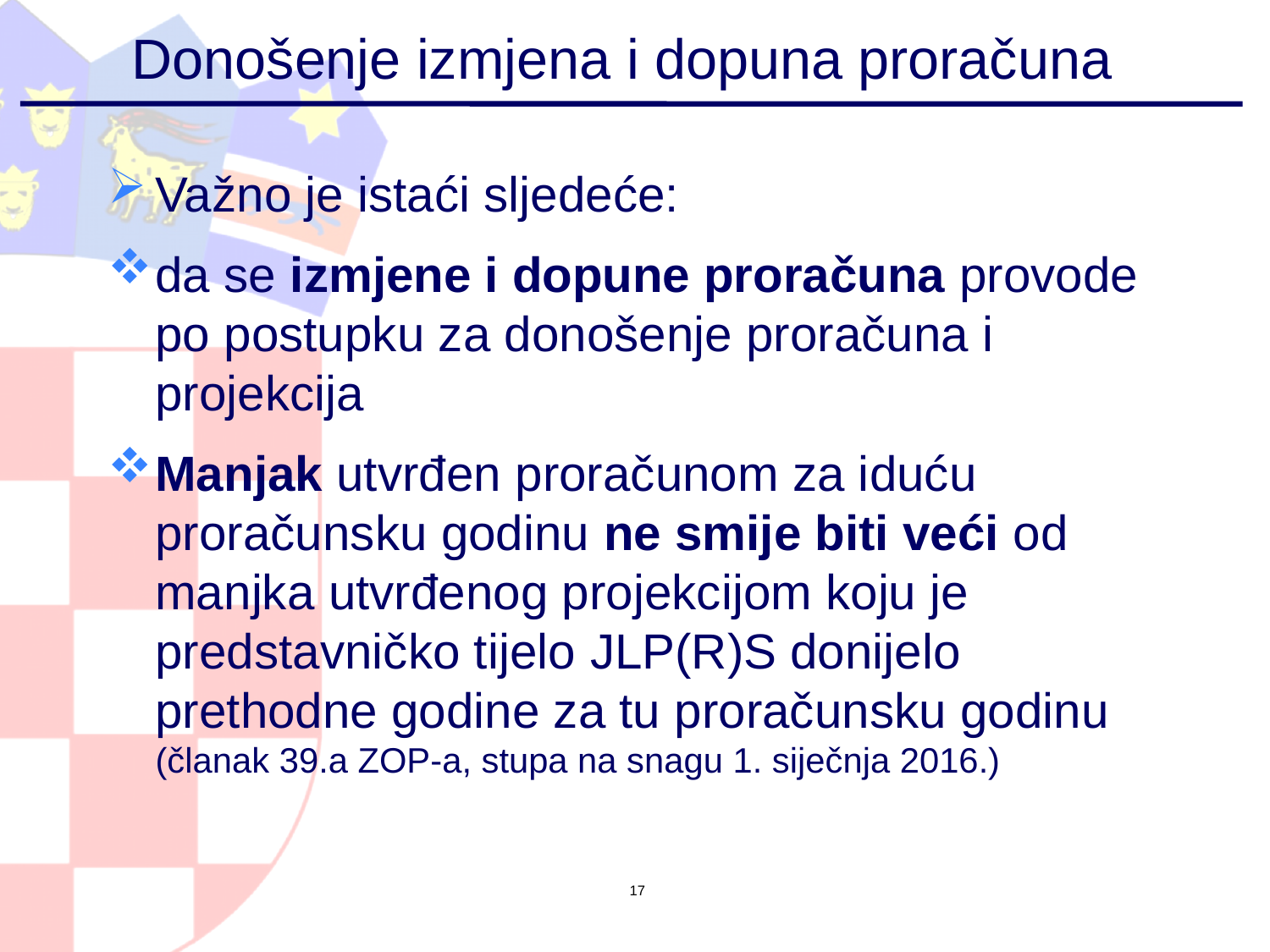

# Donošenje izmjena i dopuna proračuna
Važno je istaći sljedeće:
da se izmjene i dopune proračuna provode po postupku za donošenje proračuna i projekcija
Manjak utvrđen proračunom za iduću proračunsku godinu ne smije biti veći od manjka utvrđenog projekcijom koju je predstavničko tijelo JLP(R)S donijelo prethodne godine za tu proračunsku godinu (članak 39.a ZOP-a, stupa na snagu 1. siječnja 2016.)
17